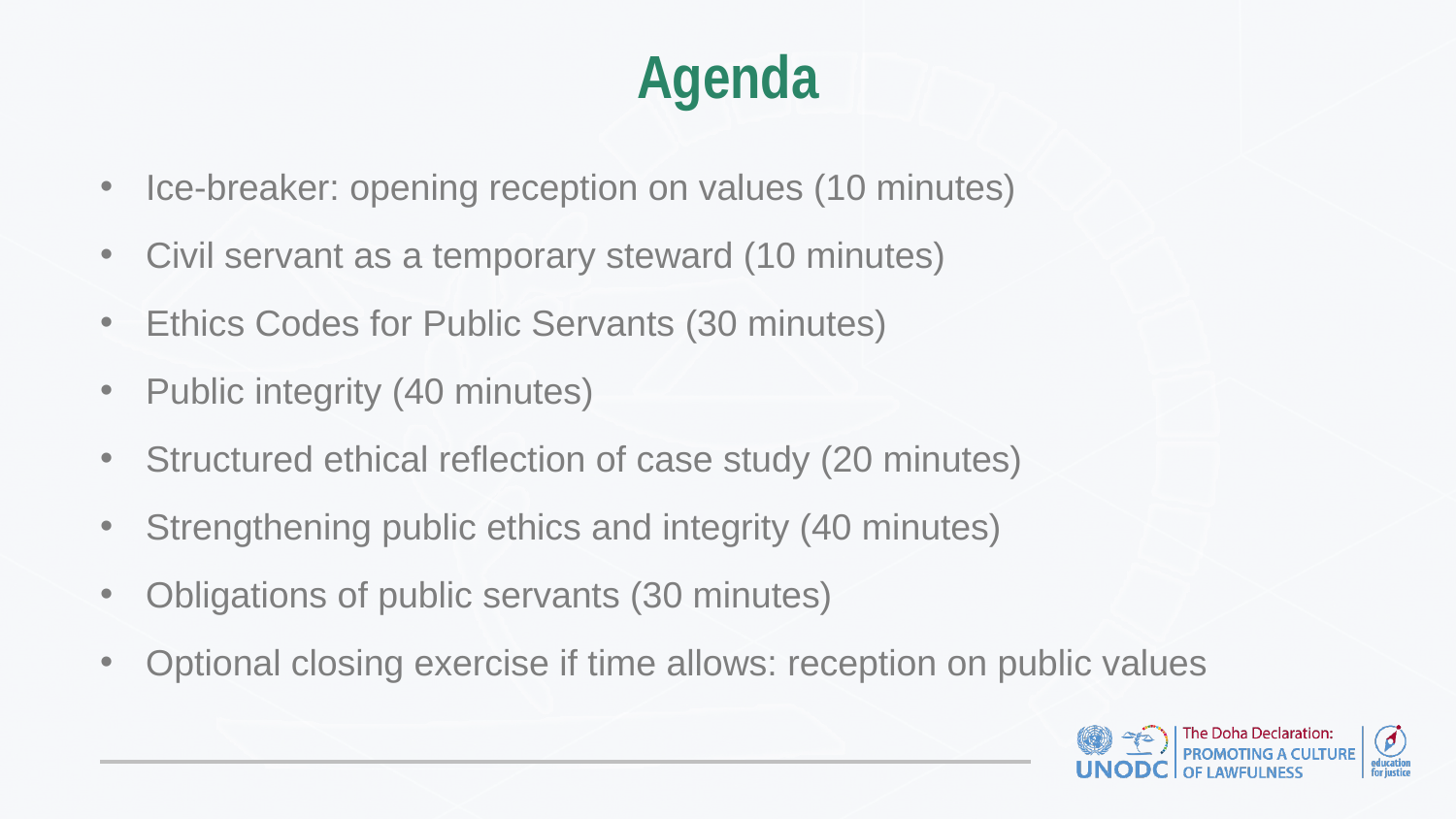

# Agenda
Ice-breaker: opening reception on values (10 minutes)
Civil servant as a temporary steward (10 minutes)
Ethics Codes for Public Servants (30 minutes)
Public integrity (40 minutes)
Structured ethical reflection of case study (20 minutes)
Strengthening public ethics and integrity (40 minutes)
Obligations of public servants (30 minutes)
Optional closing exercise if time allows: reception on public values